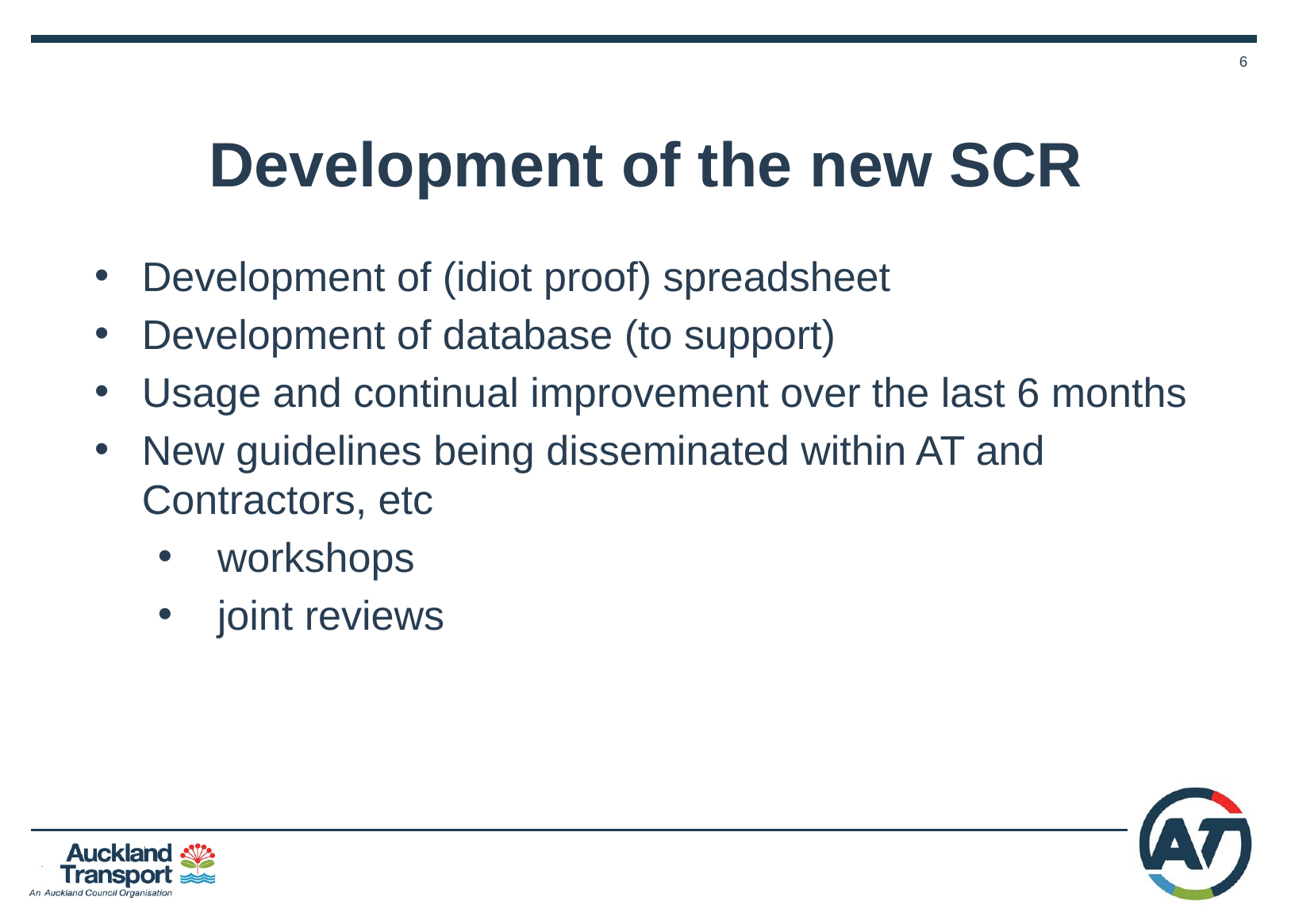

# Development of the new SCR
Development of (idiot proof) spreadsheet
Development of database (to support)
Usage and continual improvement over the last 6 months
New guidelines being disseminated within AT and Contractors, etc
workshops
joint reviews